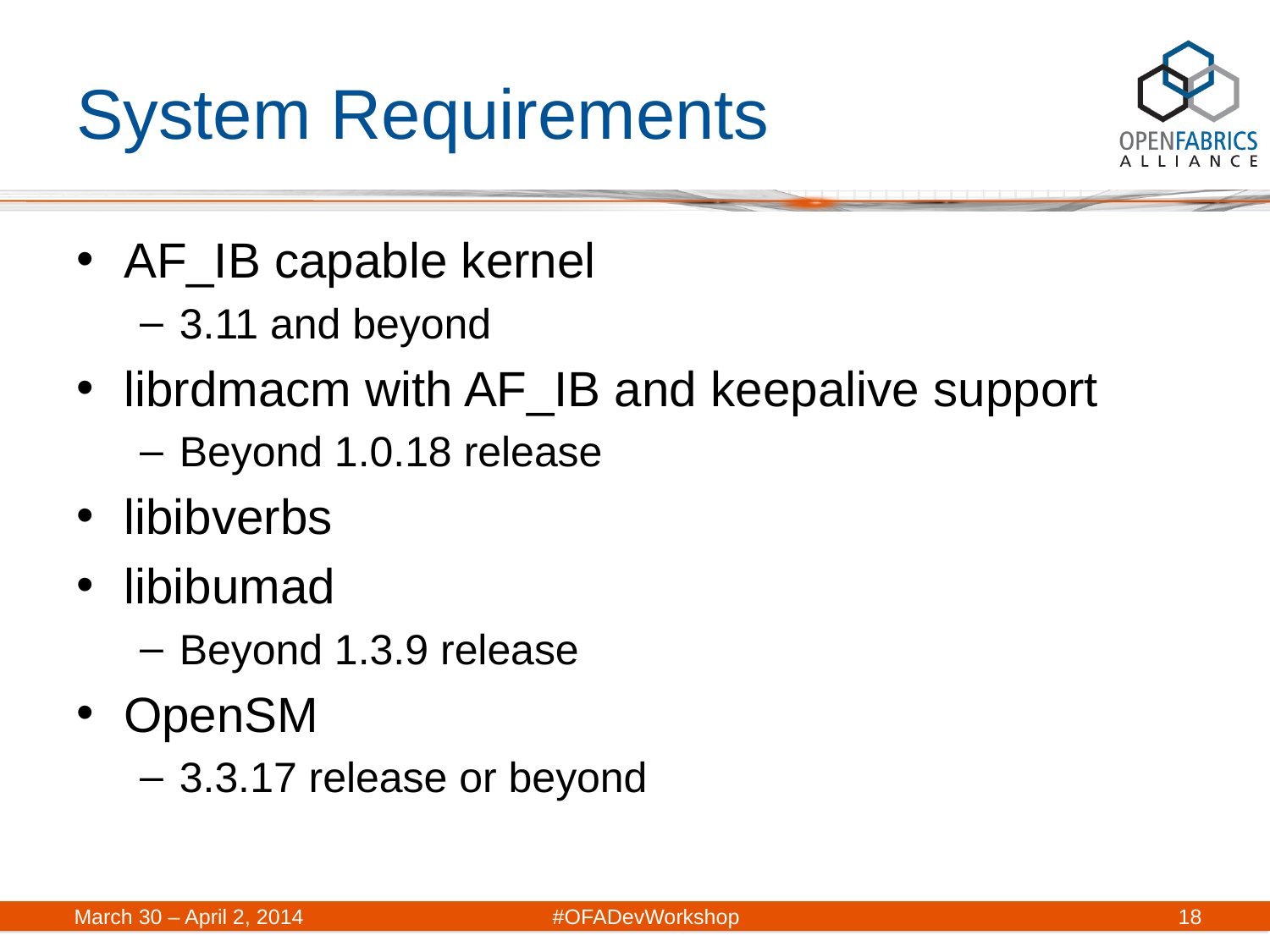

# System Requirements
AF_IB capable kernel
3.11 and beyond
librdmacm with AF_IB and keepalive support
Beyond 1.0.18 release
libibverbs
libibumad
Beyond 1.3.9 release
OpenSM
3.3.17 release or beyond
March 30 – April 2, 2014	#OFADevWorkshop
18